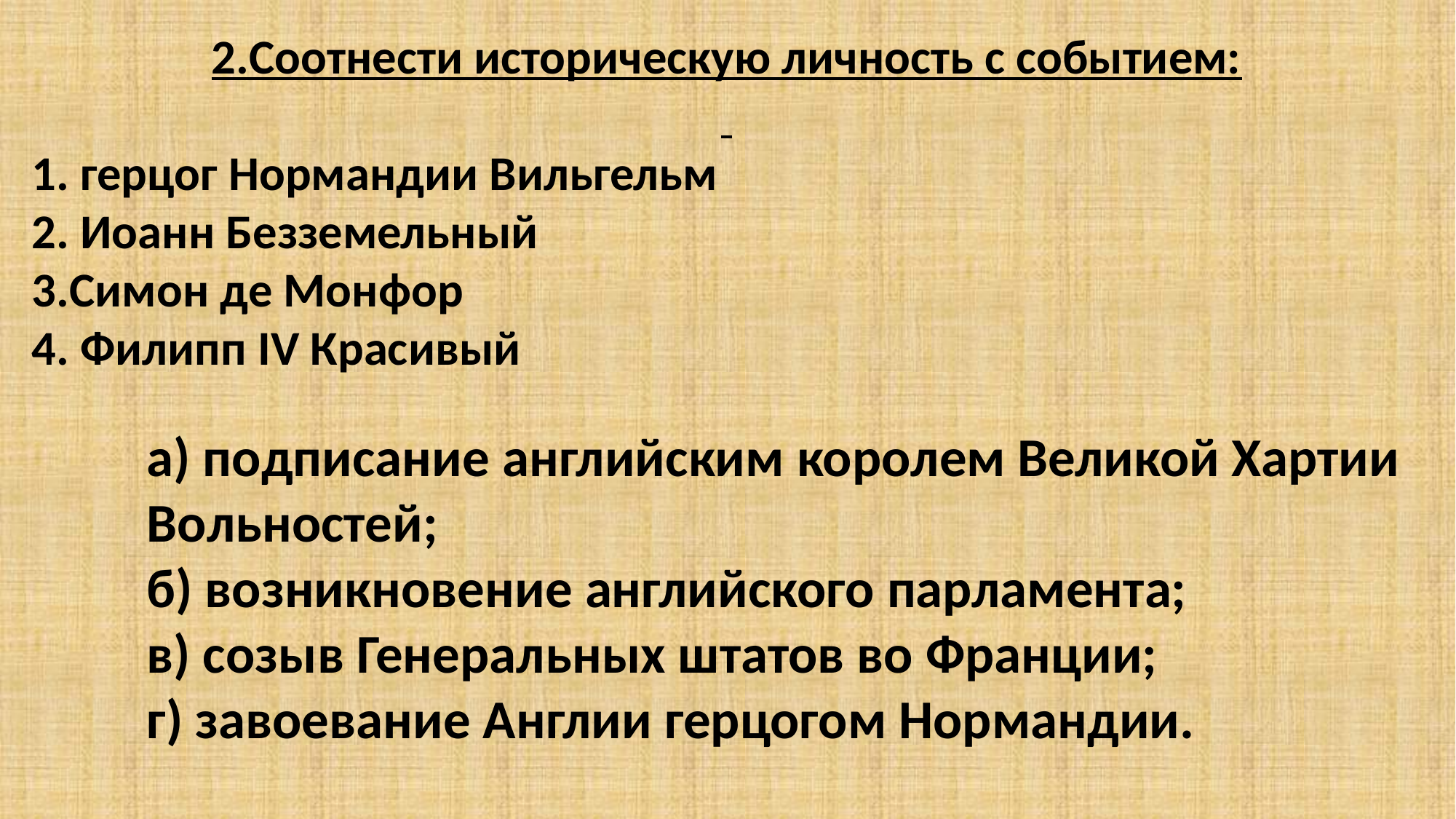

2.Соотнести историческую личность с событием:

1. герцог Нормандии Вильгельм
2. Иоанн Безземельный
3.Симон де Монфор
4. Филипп IV Красивый

а) подписание английским королем Великой Хартии Вольностей;
б) возникновение английского парламента;
в) созыв Генеральных штатов во Франции;
г) завоевание Англии герцогом Нормандии.